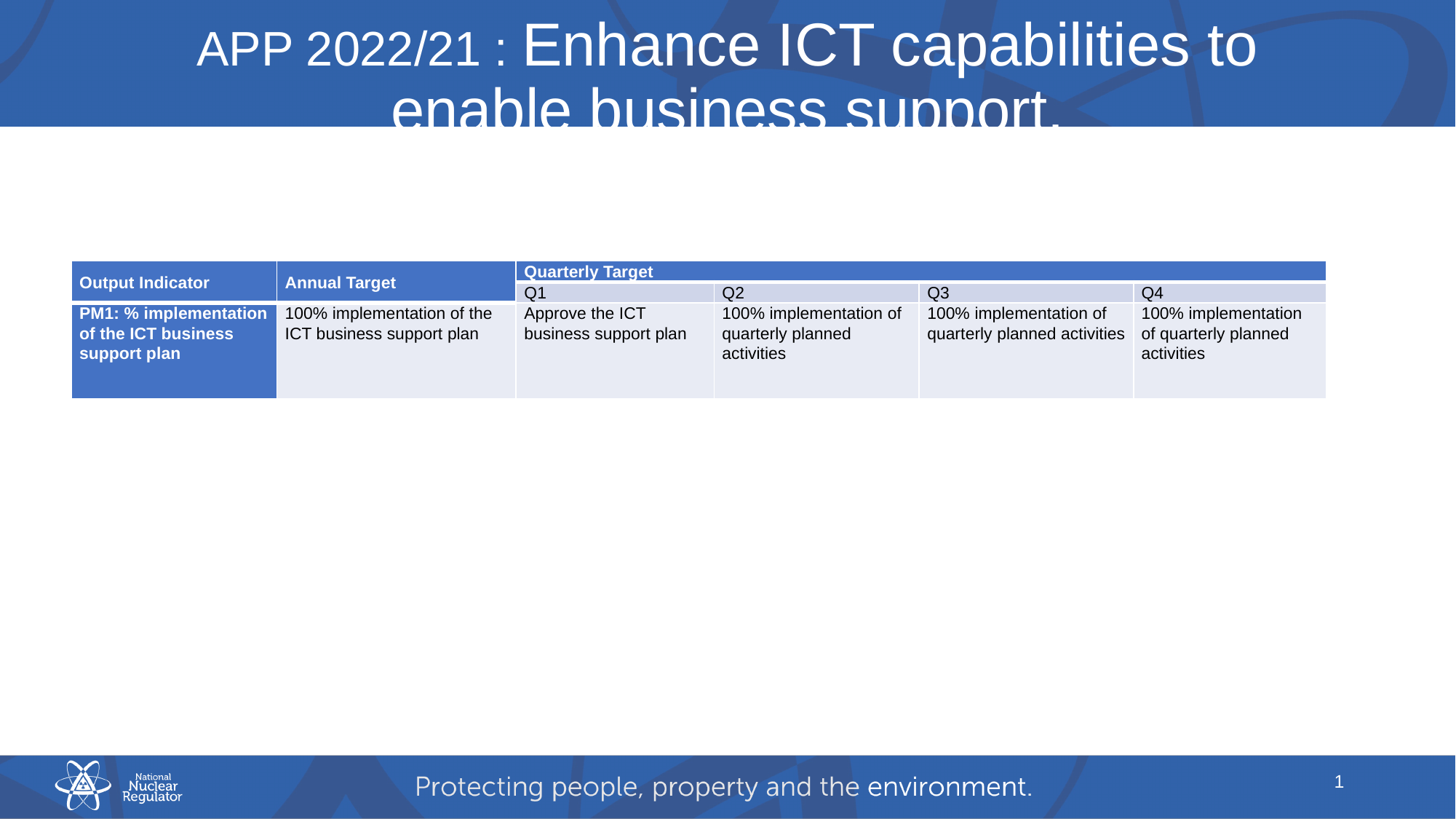

# APP 2022/21 : Enhance ICT capabilities to enable business support.
| Output Indicator | Annual Target | Quarterly Target |  |  |  |
| --- | --- | --- | --- | --- | --- |
|  |  | Q1 | Q2 | Q3 | Q4 |
| PM1: % implementation of the ICT business support plan | 100% implementation of the ICT business support plan | Approve the ICT business support plan | 100% implementation of quarterly planned activities | 100% implementation of quarterly planned activities | 100% implementation of quarterly planned activities |
1